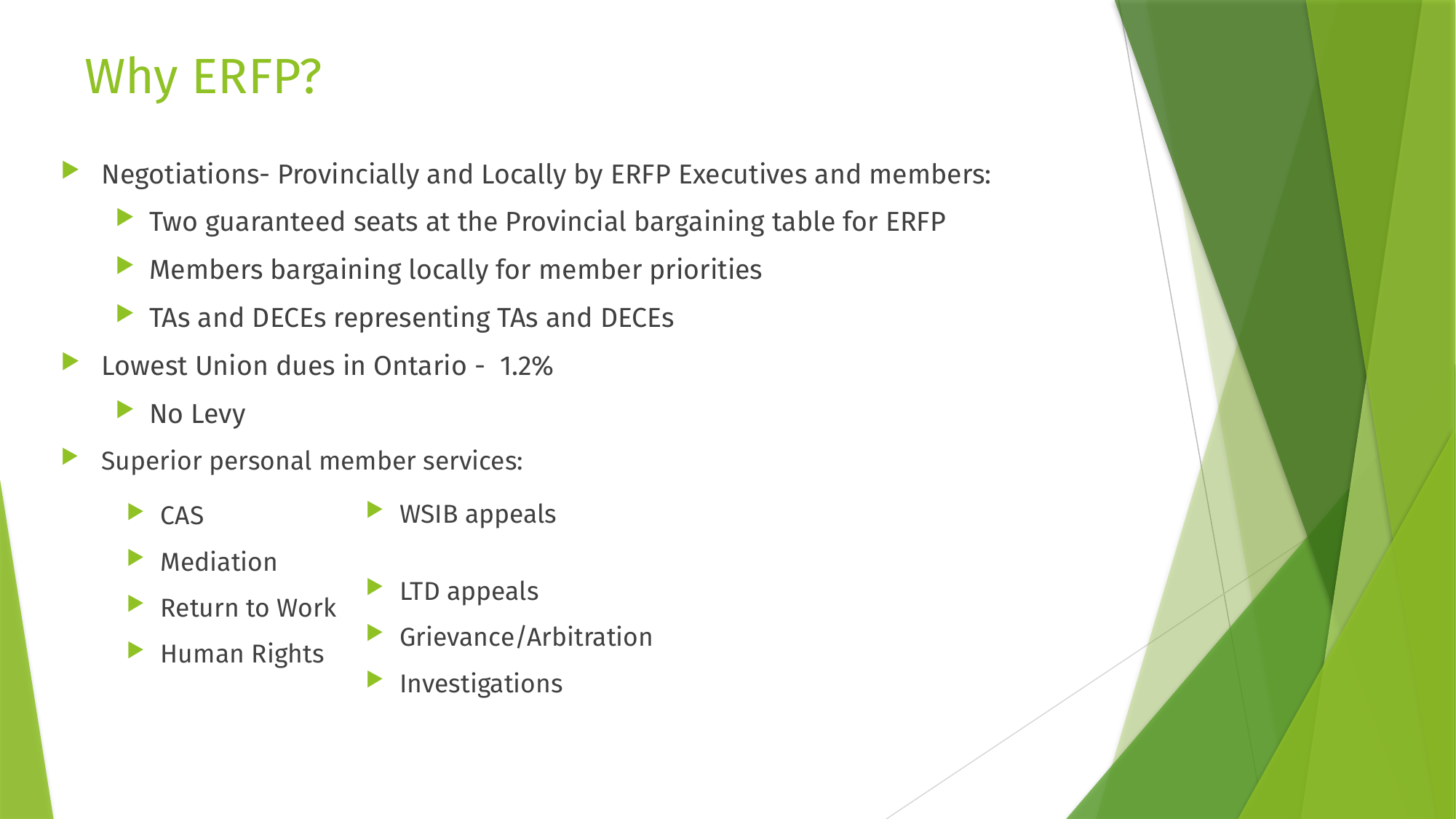

# Why ERFP?
Negotiations- Provincially and Locally by ERFP Executives and members:
Two guaranteed seats at the Provincial bargaining table for ERFP
Members bargaining locally for member priorities
TAs and DECEs representing TAs and DECEs
Lowest Union dues in Ontario -  1.2%
No Levy
Superior personal member services:

WSIB appeals
LTD appeals
Grievance/Arbitration
Investigations

CAS
Mediation
Return to Work
Human Rights